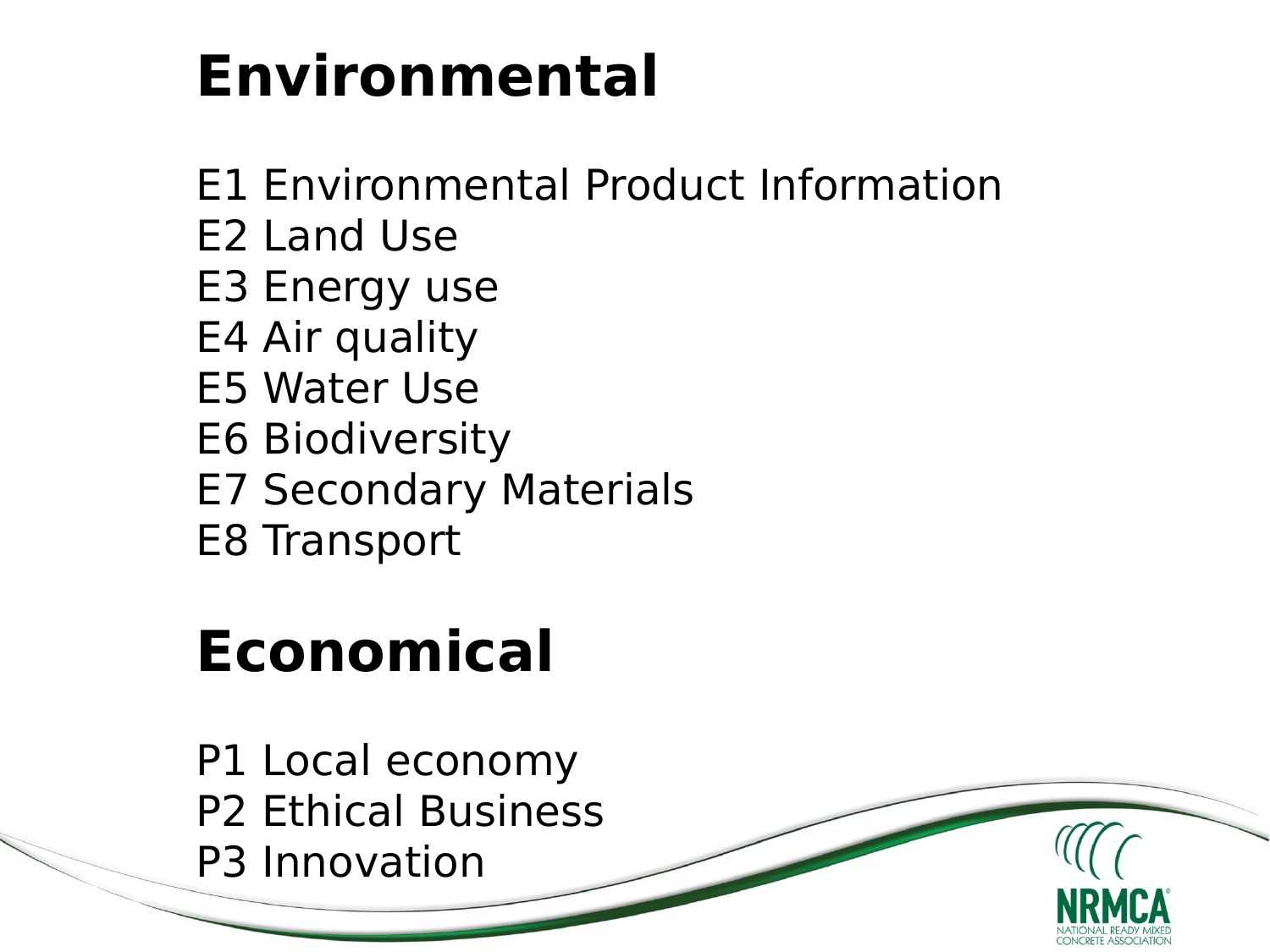

Environmental

E1 Environmental Product Information
E2 Land Use
E3 Energy use
E4 Air quality
E5 Water Use
E6 Biodiversity
E7 Secondary Materials
E8 Transport

Economical

P1 Local economy
P2 Ethical Business
P3 Innovation